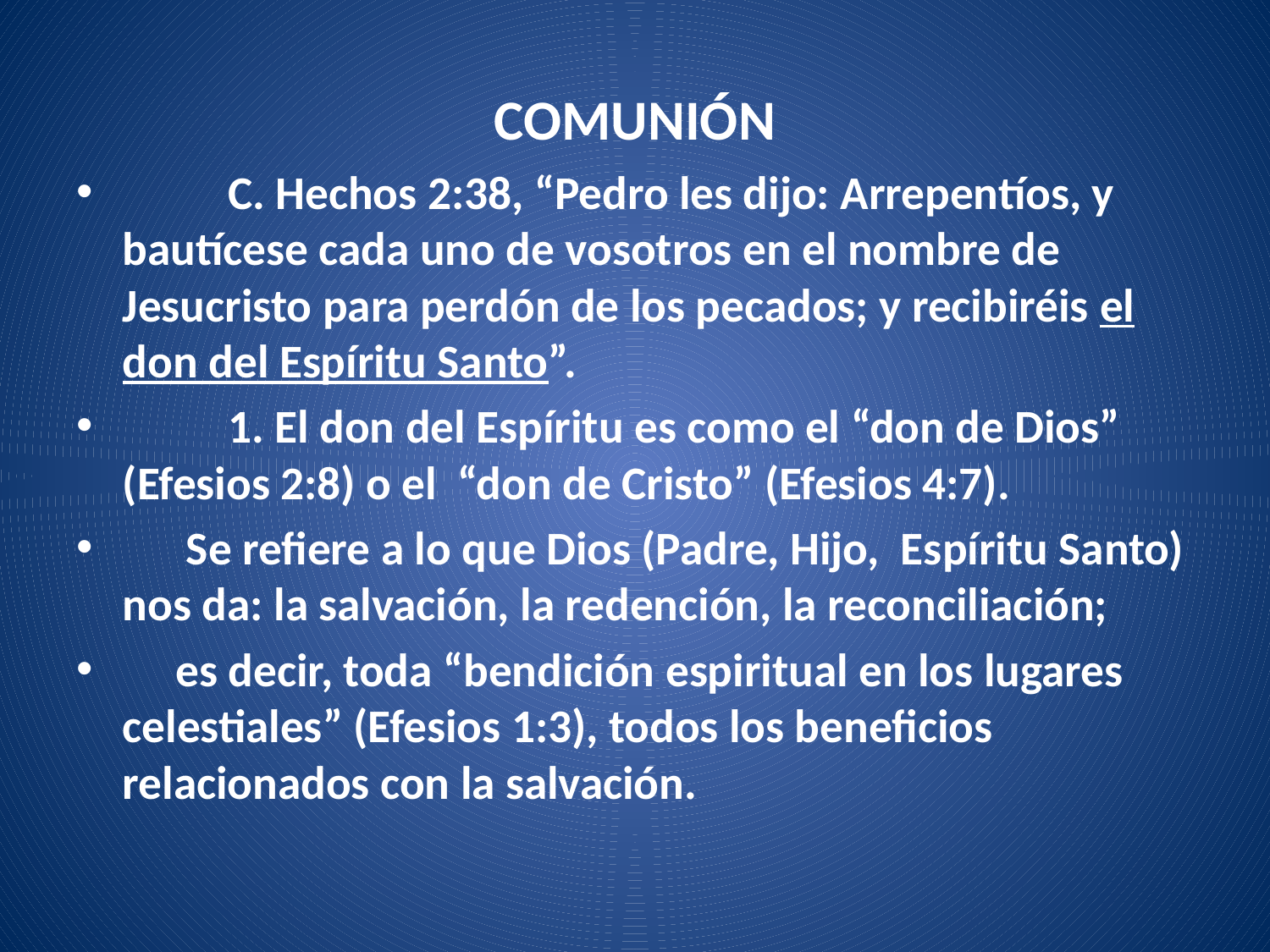

# COMUNIÓN
	C. Hechos 2:38, “Pedro les dijo: Arrepentíos, y bautícese cada uno de vosotros en el nombre de Jesucristo para perdón de los pecados; y recibiréis el don del Espíritu Santo”.
	1. El don del Espíritu es como el “don de Dios” (Efesios 2:8) o el  “don de Cristo” (Efesios 4:7).
      Se refiere a lo que Dios (Padre, Hijo,  Espíritu Santo) nos da: la salvación, la redención, la reconciliación;
     es decir, toda “bendición espiritual en los lugares celestiales” (Efesios 1:3), todos los beneficios relacionados con la salvación.